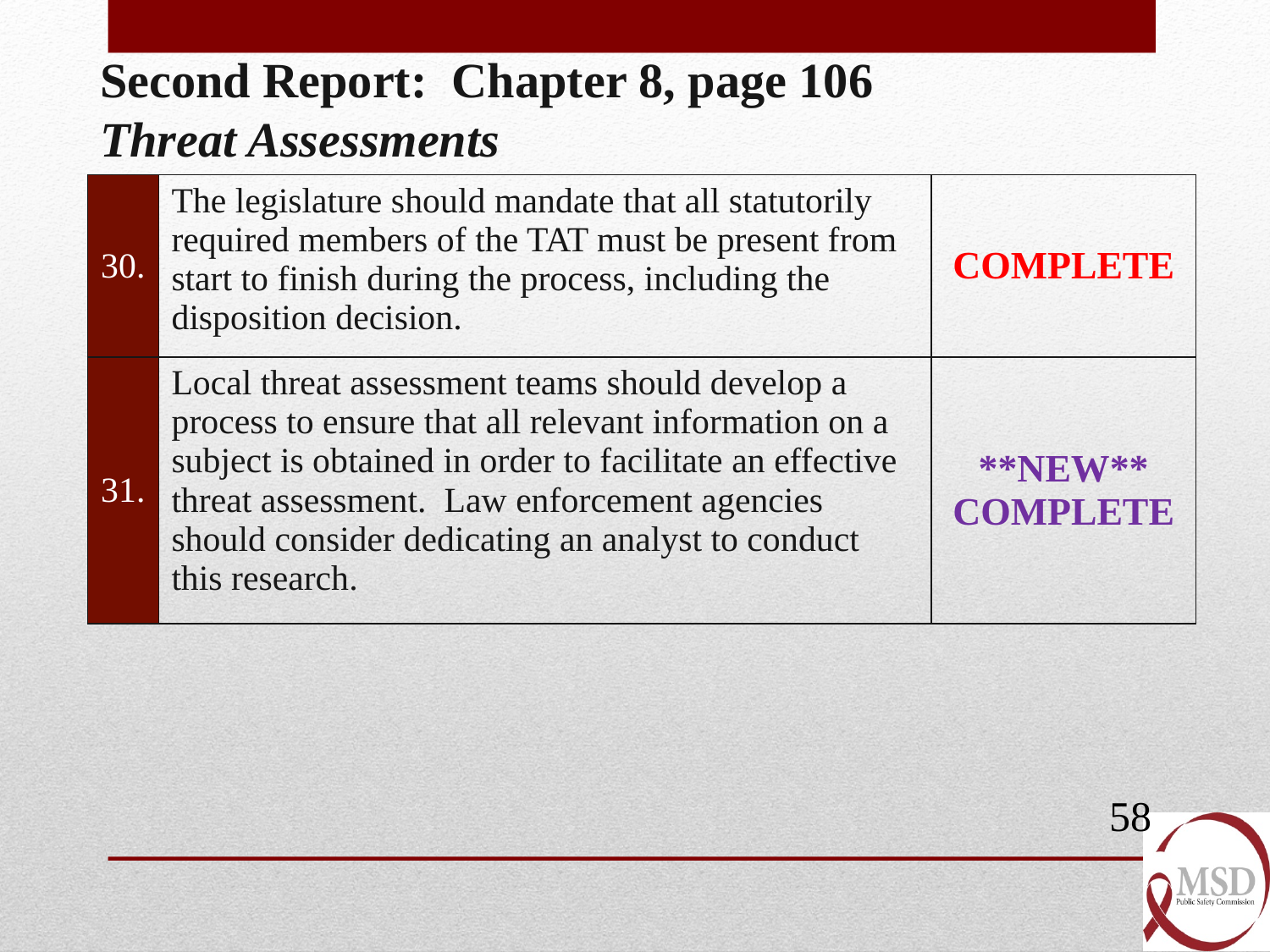

Second Report:  Chapter 8, page 106
Threat Assessments
| 30. | The legislature should mandate that all statutorily required members of the TAT must be present from start to finish during the process, including the disposition decision. | COMPLETE |
| --- | --- | --- |
| 31. | Local threat assessment teams should develop a process to ensure that all relevant information on a subject is obtained in order to facilitate an effective threat assessment. Law enforcement agencies should consider dedicating an analyst to conduct this research. | \*\*NEW\*\* COMPLETE |
58